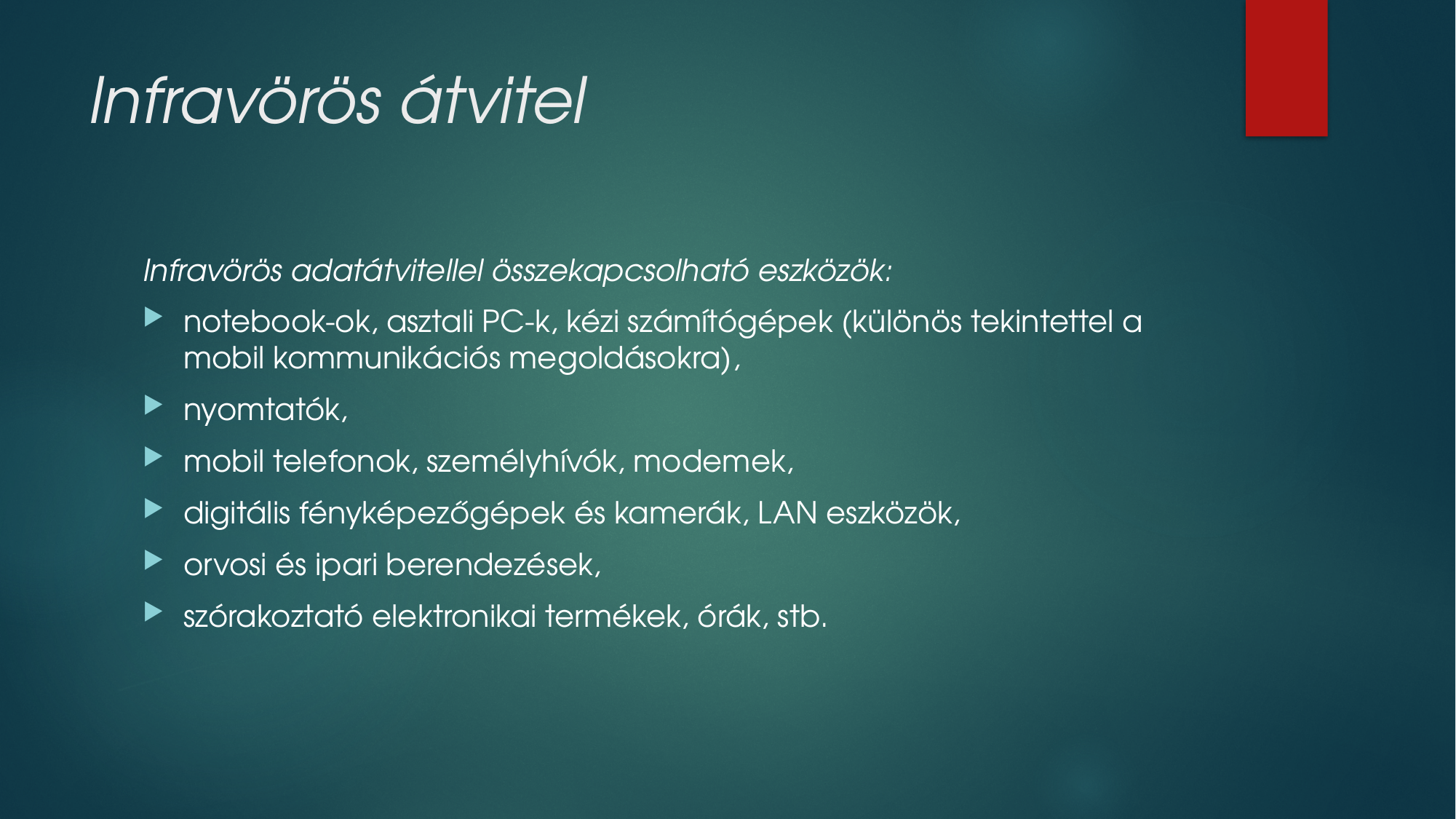

# Infravörös átvitel
Infravörös adatátvitellel összekapcsolható eszközök:
notebook-ok, asztali PC-k, kézi számítógépek (különös tekintettel a mobil kommunikációs megoldásokra),
nyomtatók,
mobil telefonok, személyhívók, modemek,
digitális fényképezőgépek és kamerák, LAN eszközök,
orvosi és ipari berendezések,
szórakoztató elektronikai termékek, órák, stb.